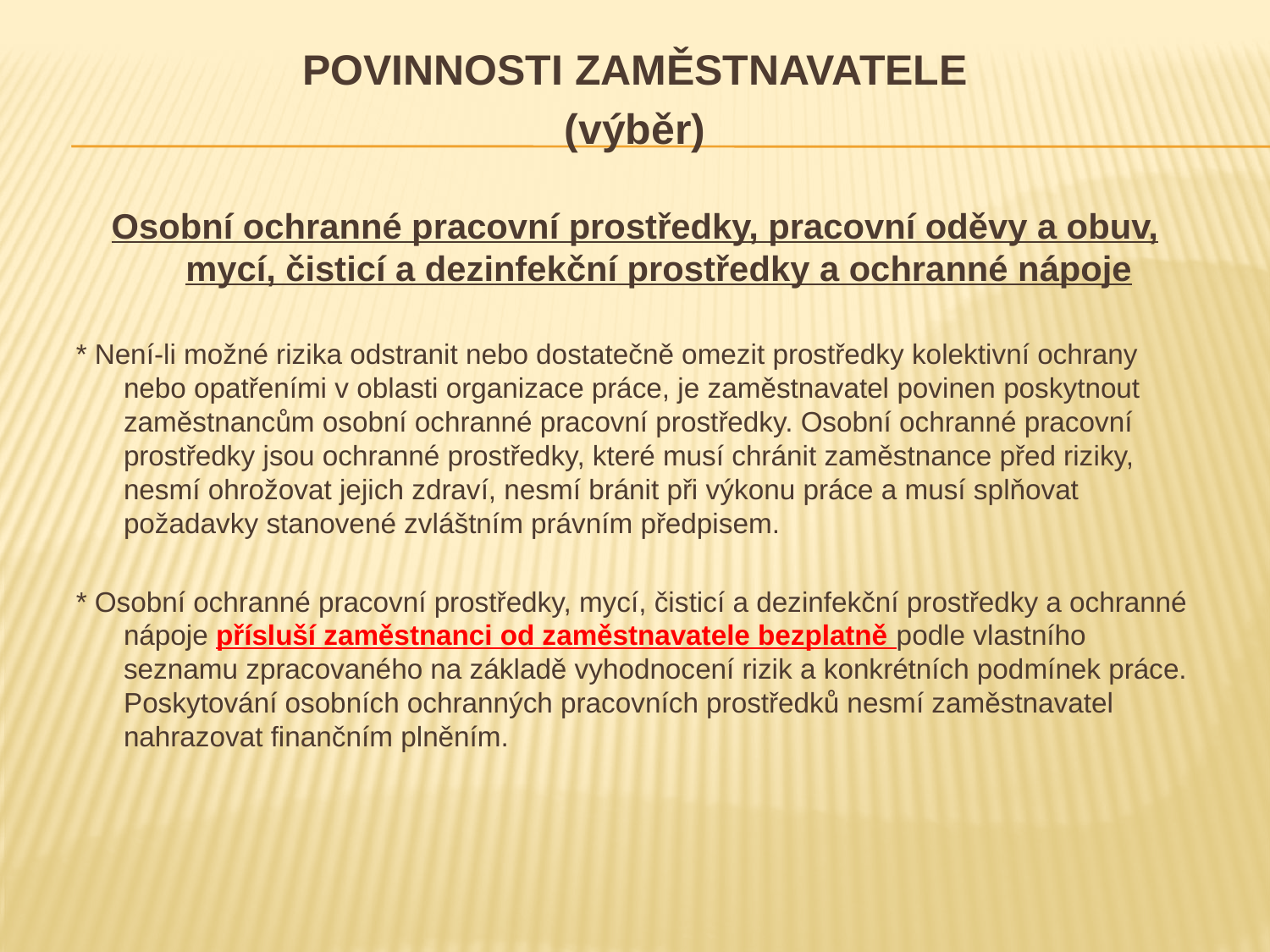

POVINNOSTI ZAMĚSTNAVATELE
(výběr)

Osobní ochranné pracovní prostředky, pracovní oděvy a obuv, mycí, čisticí a dezinfekční prostředky a ochranné nápoje

* Není-li možné rizika odstranit nebo dostatečně omezit prostředky kolektivní ochrany nebo opatřeními v oblasti organizace práce, je zaměstnavatel povinen poskytnout zaměstnancům osobní ochranné pracovní prostředky. Osobní ochranné pracovní prostředky jsou ochranné prostředky, které musí chránit zaměstnance před riziky, nesmí ohrožovat jejich zdraví, nesmí bránit při výkonu práce a musí splňovat požadavky stanovené zvláštním právním předpisem.

* Osobní ochranné pracovní prostředky, mycí, čisticí a dezinfekční prostředky a ochranné nápoje přísluší zaměstnanci od zaměstnavatele bezplatně podle vlastního seznamu zpracovaného na základě vyhodnocení rizik a konkrétních podmínek práce. Poskytování osobních ochranných pracovních prostředků nesmí zaměstnavatel nahrazovat finančním plněním.